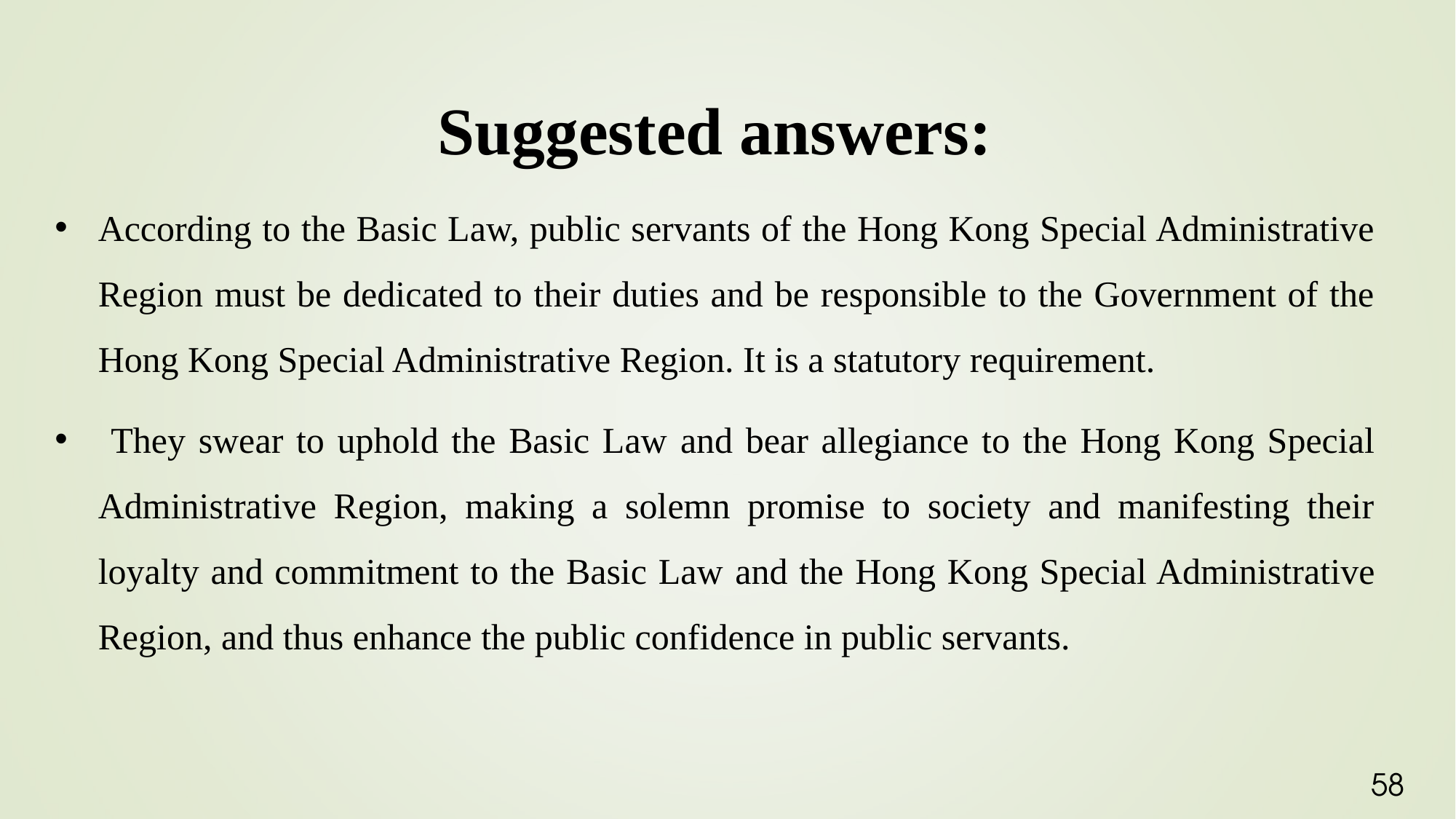

Suggested answers:
According to the Basic Law, public servants of the Hong Kong Special Administrative Region must be dedicated to their duties and be responsible to the Government of the Hong Kong Special Administrative Region. It is a statutory requirement.
 They swear to uphold the Basic Law and bear allegiance to the Hong Kong Special Administrative Region, making a solemn promise to society and manifesting their loyalty and commitment to the Basic Law and the Hong Kong Special Administrative Region, and thus enhance the public confidence in public servants.
58